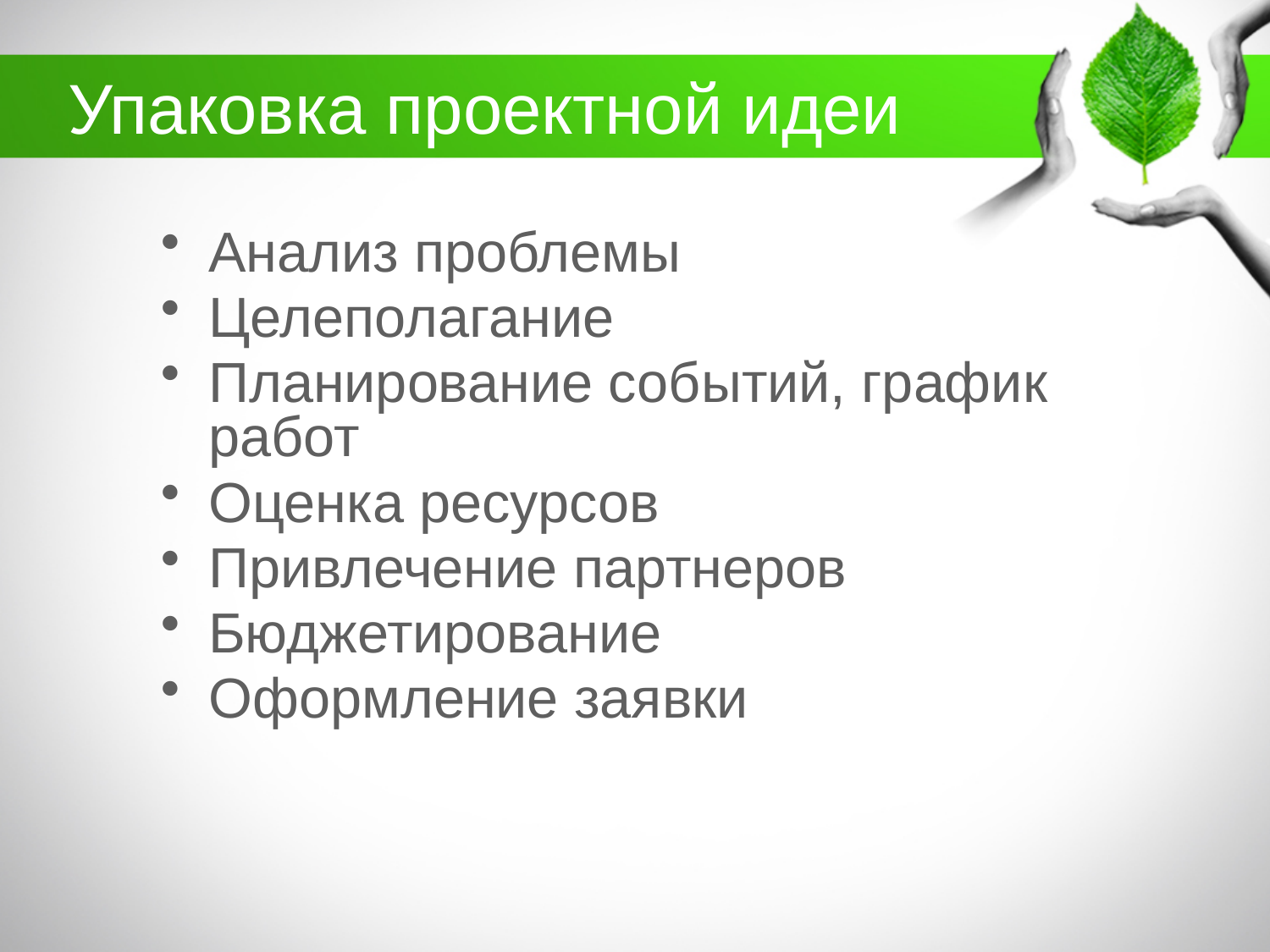

# Упаковка проектной идеи
Анализ проблемы
Целеполагание
Планирование событий, график работ
Оценка ресурсов
Привлечение партнеров
Бюджетирование
Оформление заявки